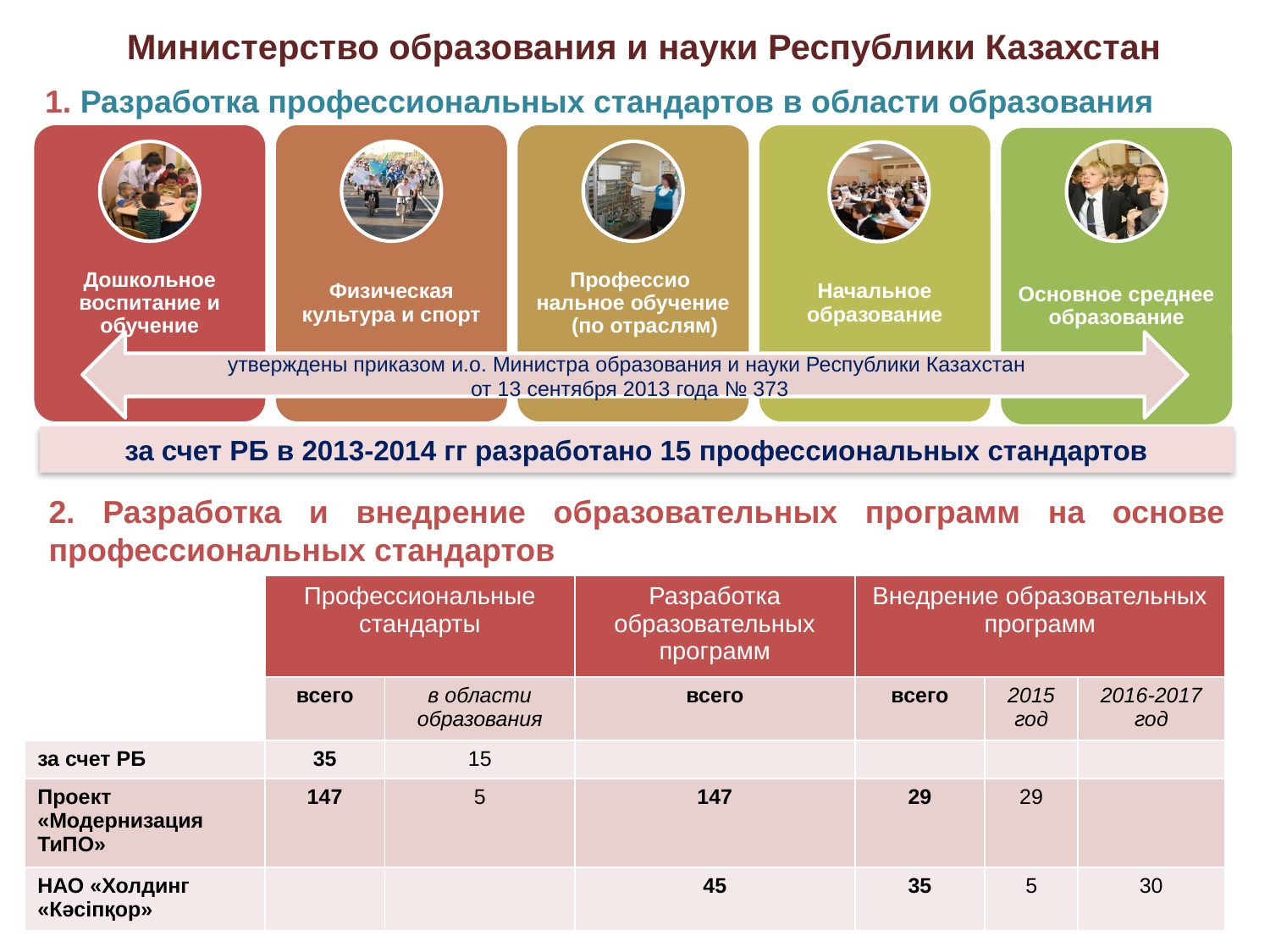

Министерство образования и науки Республики Казахстан
1. Разработка профессиональных стандартов в области образования
Дошкольное воспитание и обучение
Физическая культура и спорт
Профессио  нальное обучение     (по отраслям)
Начальное образование
Основное среднее образование
утверждены приказом и.о. Министра образования и науки Республики Казахстан
от 13 сентября 2013 года № 373
за счет РБ в 2013-2014 гг разработано 15 профессиональных стандартов
2. Разработка и внедрение образовательных программ на основе профессиональных стандартов
|  | Профессиональные стандарты |  | Разработка образовательных программ | Внедрение образовательных программ |  |  |
| --- | --- | --- | --- | --- | --- | --- |
|  | всего | в области образования | всего | всего | 2015 год | 2016-2017 год |
| за счет РБ | 35 | 15 |  |  |  |  |
| Проект «Модернизация ТиПО» | 147 | 5 | 147 | 29 | 29 |  |
| НАО «Холдинг «Кәсіпқор» |  |  | 45 | 35 | 5 | 30 |
7